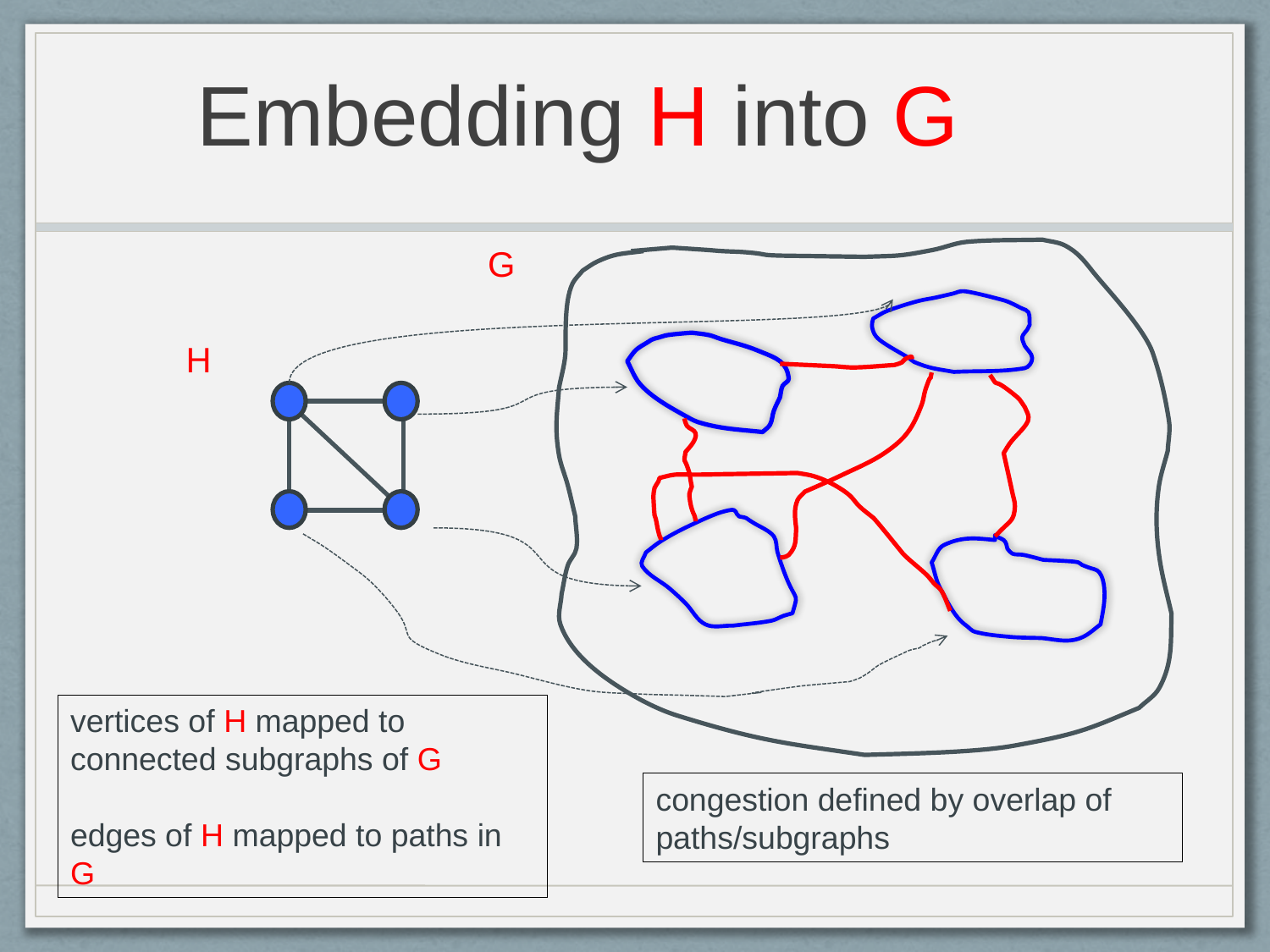

# Embedding H into G
G

H

vertices of H mapped to connected subgraphs of G

edges of H mapped to paths in G
congestion defined by overlap of paths/subgraphs